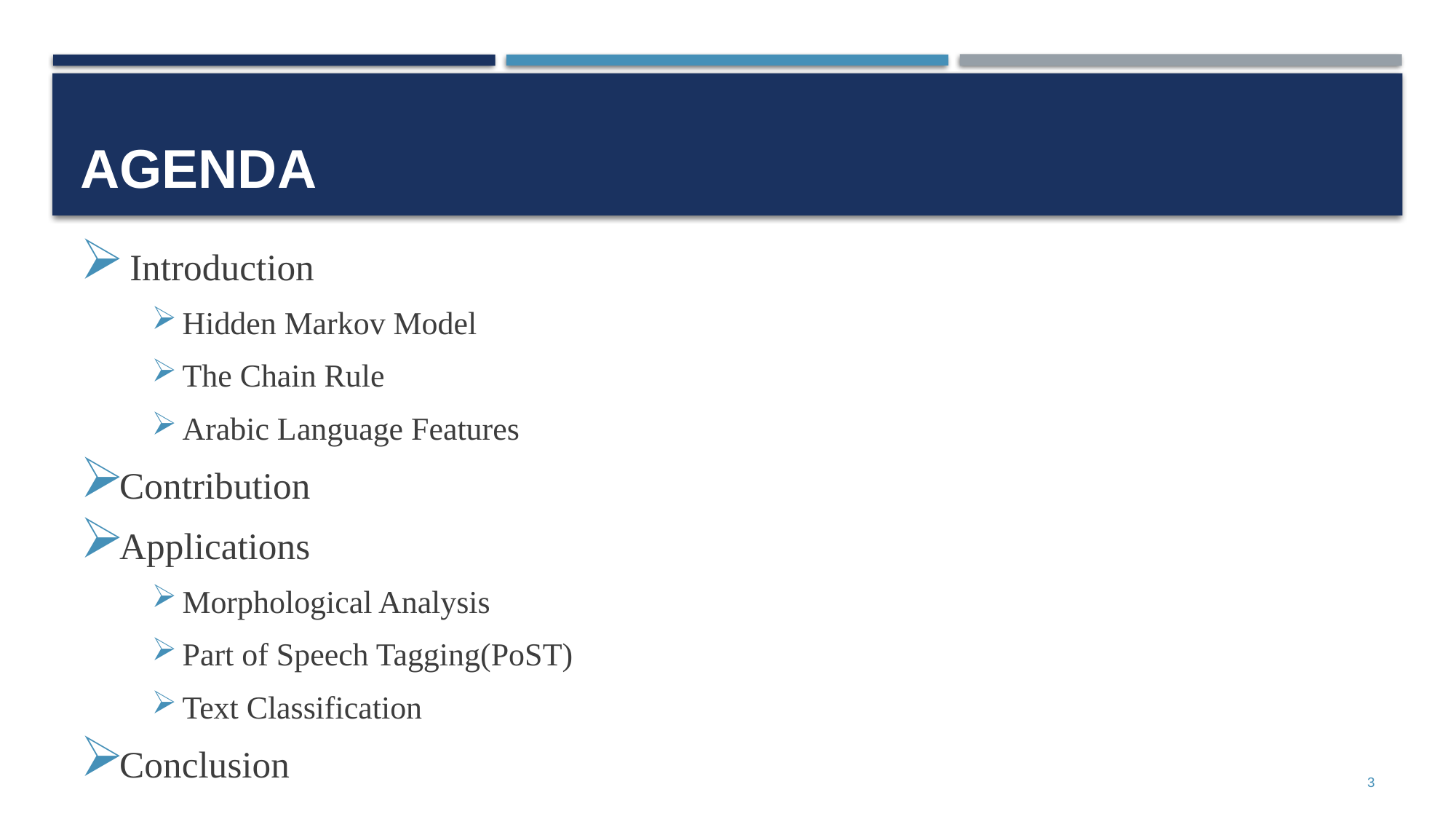

# Agenda
 Introduction
Hidden Markov Model
The Chain Rule
Arabic Language Features
Contribution
Applications
Morphological Analysis
Part of Speech Tagging(PoST)
Text Classification
Conclusion
3